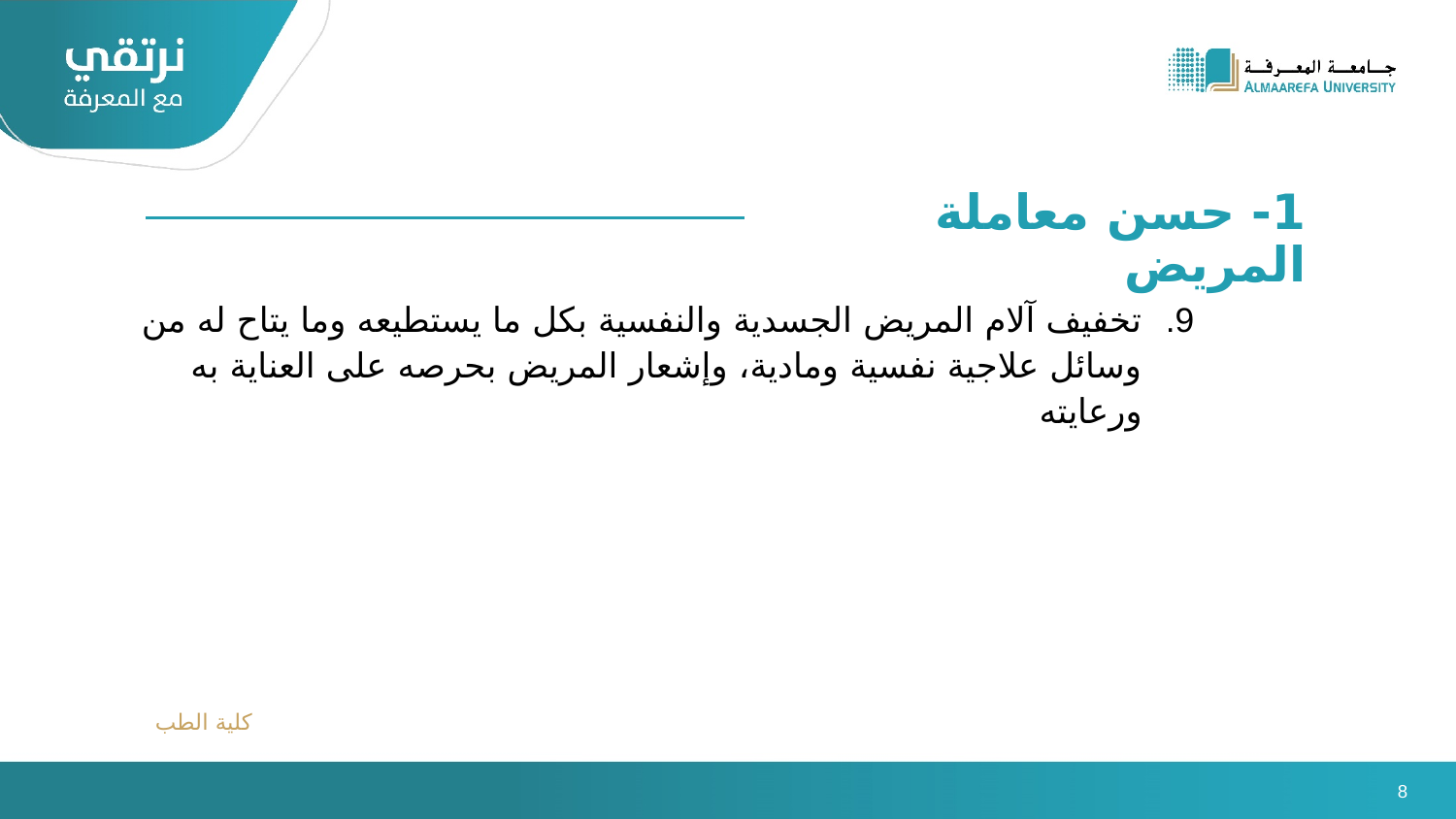

1- حسن معاملة المريض
تخفيف آلام المريض الجسدية والنفسية بكل ما يستطيعه وما يتاح له من وسائل علاجية نفسية ومادية، وإشعار المريض بحرصه على العناية به ورعايته

كلية الطب